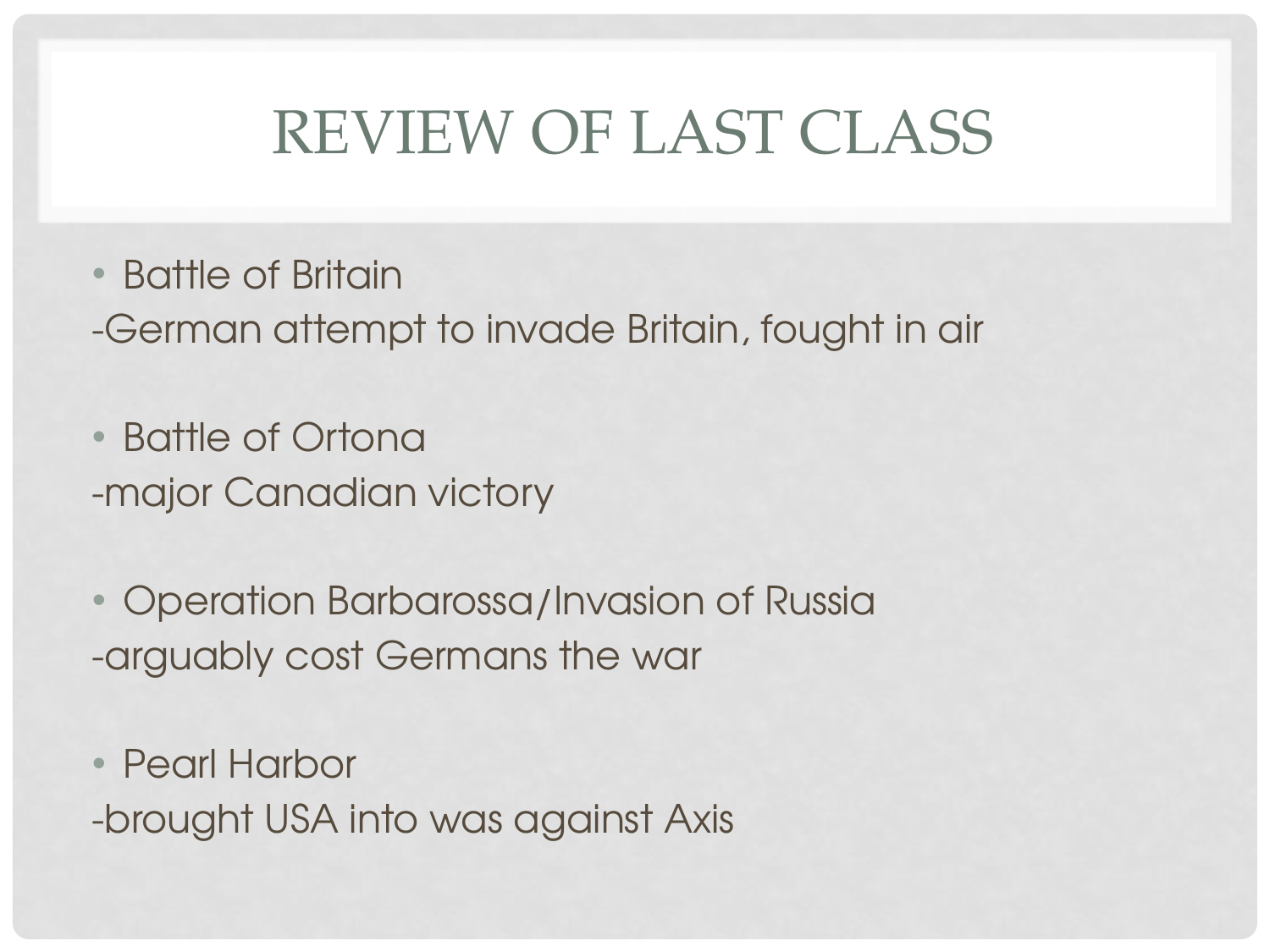

# Review of last class
Battle of Britain
-German attempt to invade Britain, fought in air

Battle of Ortona
-major Canadian victory

Operation Barbarossa/Invasion of Russia
-arguably cost Germans the war

Pearl Harbor
-brought USA into was against Axis